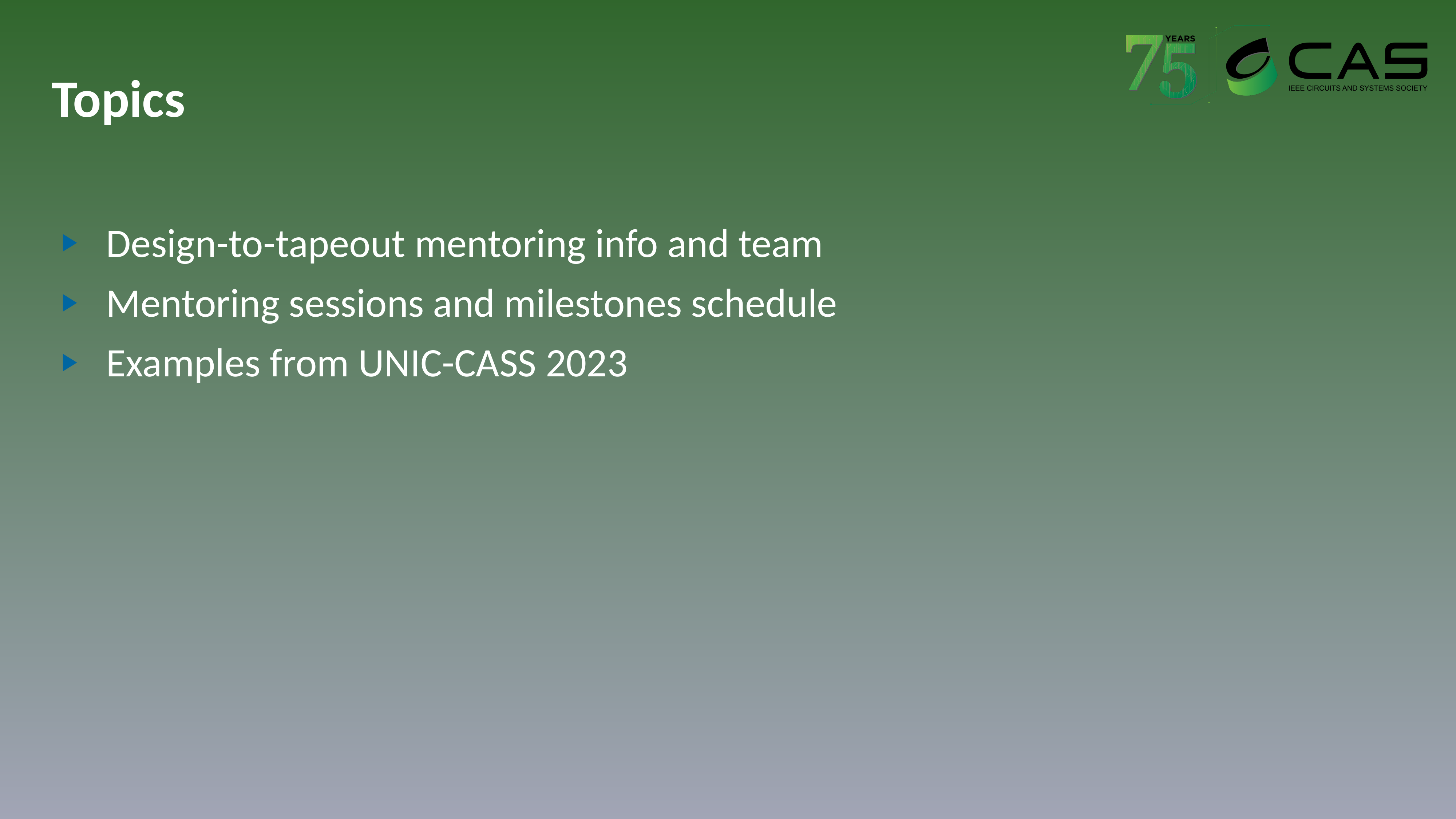

# Topics
Design-to-tapeout mentoring info and team
Mentoring sessions and milestones schedule
Examples from UNIC-CASS 2023